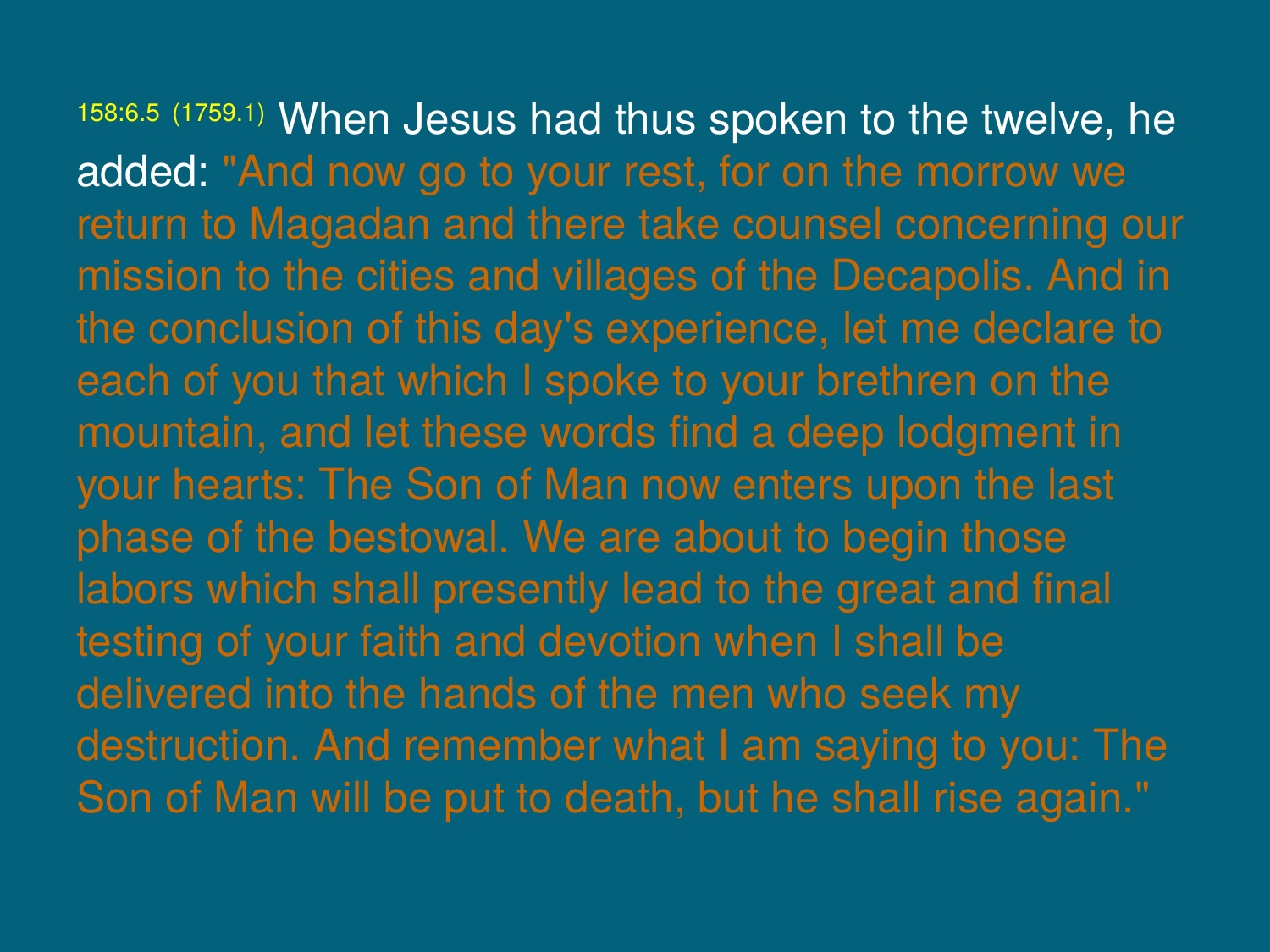

158:6.5 (1759.1) When Jesus had thus spoken to the twelve, he added: "And now go to your rest, for on the morrow we return to Magadan and there take counsel concerning our mission to the cities and villages of the Decapolis. And in the conclusion of this day's experience, let me declare to each of you that which I spoke to your brethren on the mountain, and let these words find a deep lodgment in your hearts: The Son of Man now enters upon the last phase of the bestowal. We are about to begin those labors which shall presently lead to the great and final testing of your faith and devotion when I shall be delivered into the hands of the men who seek my destruction. And remember what I am saying to you: The Son of Man will be put to death, but he shall rise again."